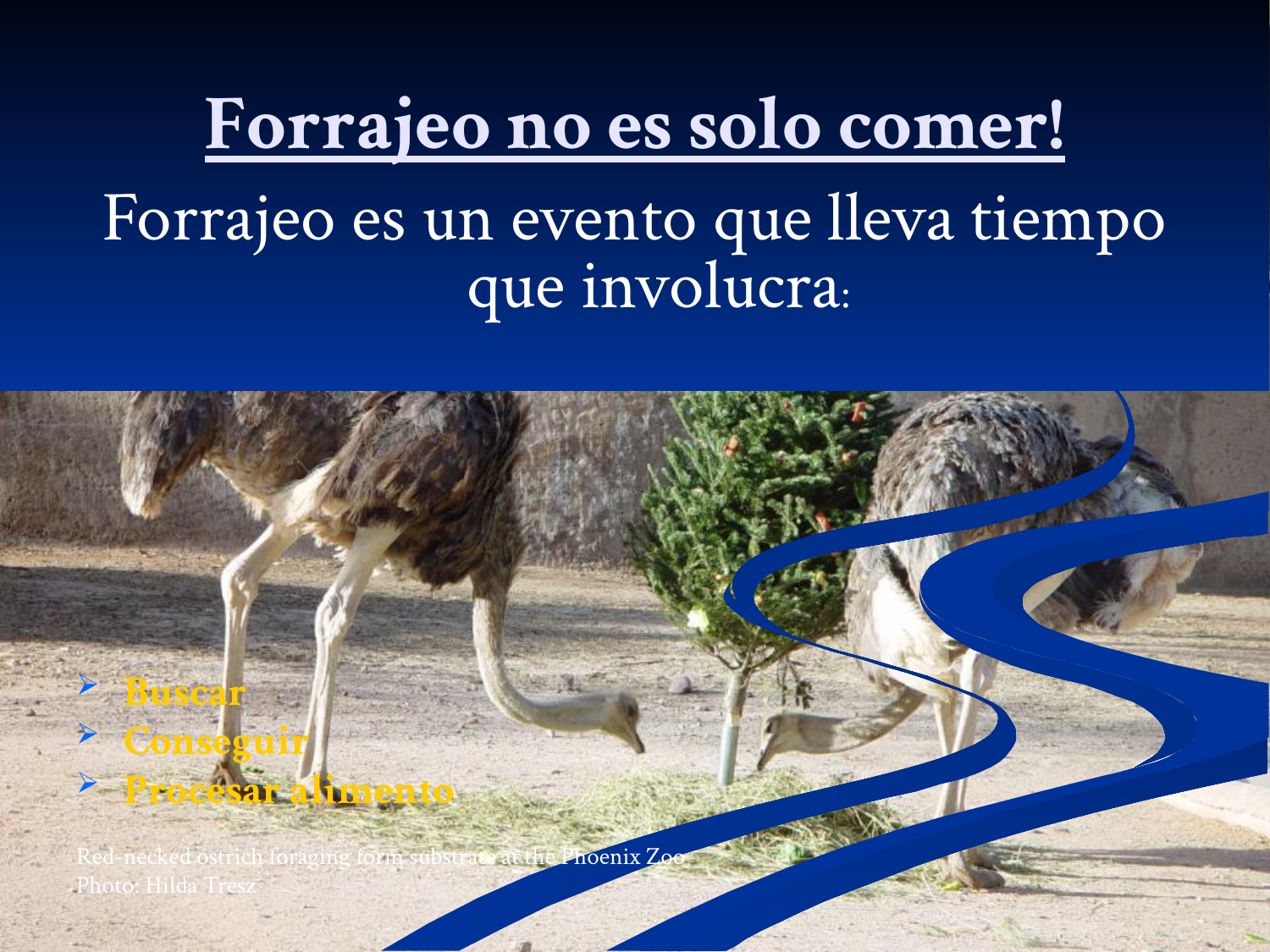

# Forrajeo no es solo comer!
Forrajeo es un evento que lleva tiempo que involucra:

Buscar
Conseguir
Procesar alimento

Red-necked ostrich foraging form substrate at the Phoenix Zoo
Photo: Hilda Tresz